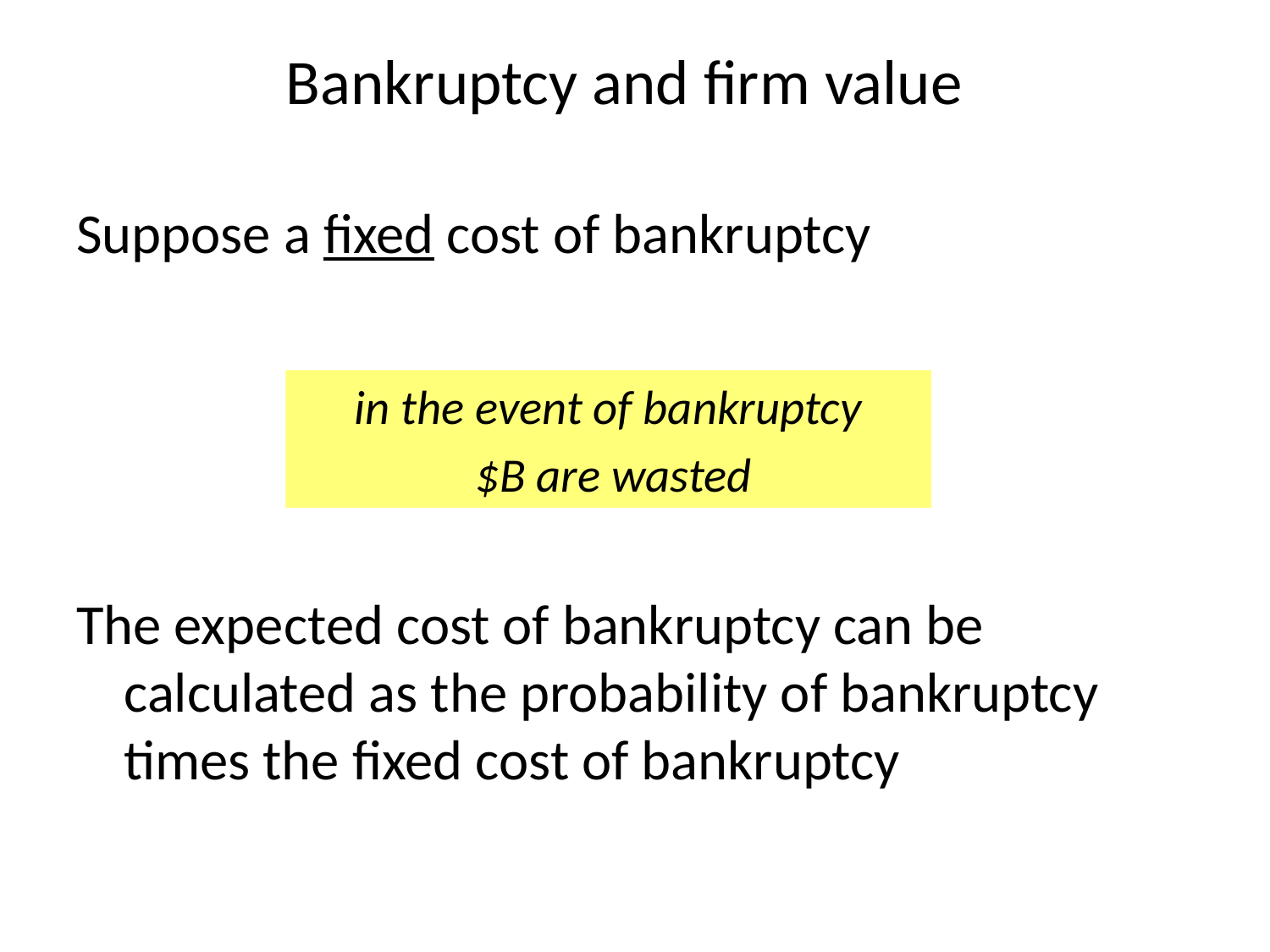

# Bankruptcy and firm value
Suppose a fixed cost of bankruptcy

in the event of bankruptcy
 $B are wasted

The expected cost of bankruptcy can be calculated as the probability of bankruptcy times the fixed cost of bankruptcy